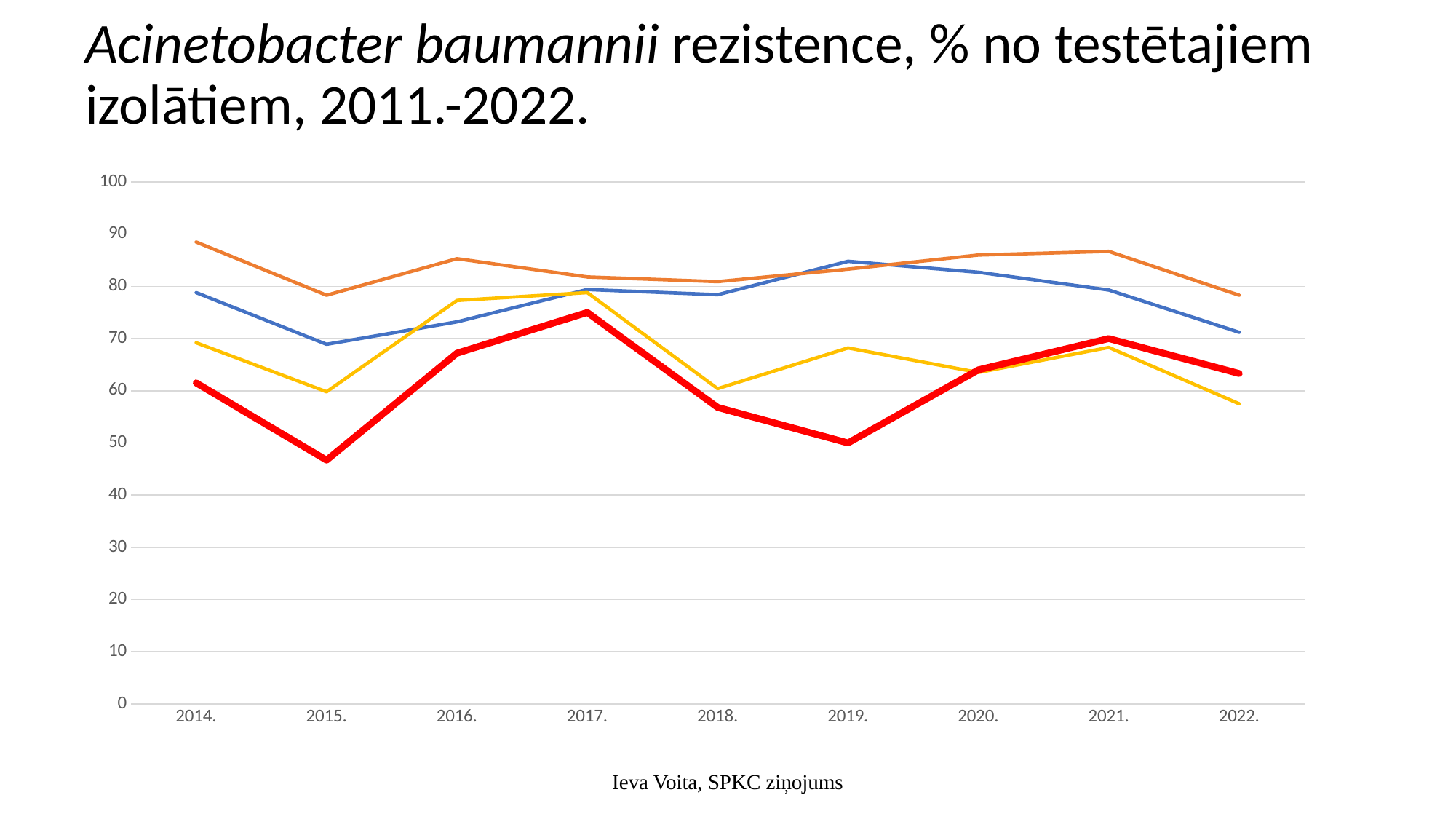

# Acinetobacter baumannii rezistence, % no testētajiem izolātiem, 2011.-2022.

### Chart

| Category | Carbapenem (imipenem/meropenem) resistance | Fluoroquinolone (ciprofloxacin/levofloxacin) resistance | Aminoglycoside (gentamicin/netilmicin/tobramycin) resistancec | Combined resistance to carbapenems, fluoroquinolones and aminoglycosidesc  |
|---|---|---|---|---|
| 2014. | 78.8 | 88.5 | 69.2 | 61.5 |
| 2015. | 68.9 | 78.3 | 59.8 | 46.7 |
| 2016. | 73.2 | 85.3 | 77.3 | 67.2 |
| 2017. | 79.4 | 81.8 | 78.8 | 75.0 |
| 2018. | 78.4 | 80.9 | 60.4 | 56.8 |
| 2019. | 84.8 | 83.3 | 68.2 | 50.0 |
| 2020. | 82.7 | 86.0 | 63.5 | 64.0 |
| 2021. | 79.3 | 86.7 | 68.3 | 70.0 |
| 2022. | 71.2 | 78.3 | 57.5 | 63.3 |
Ieva Voita, SPKC ziņojums